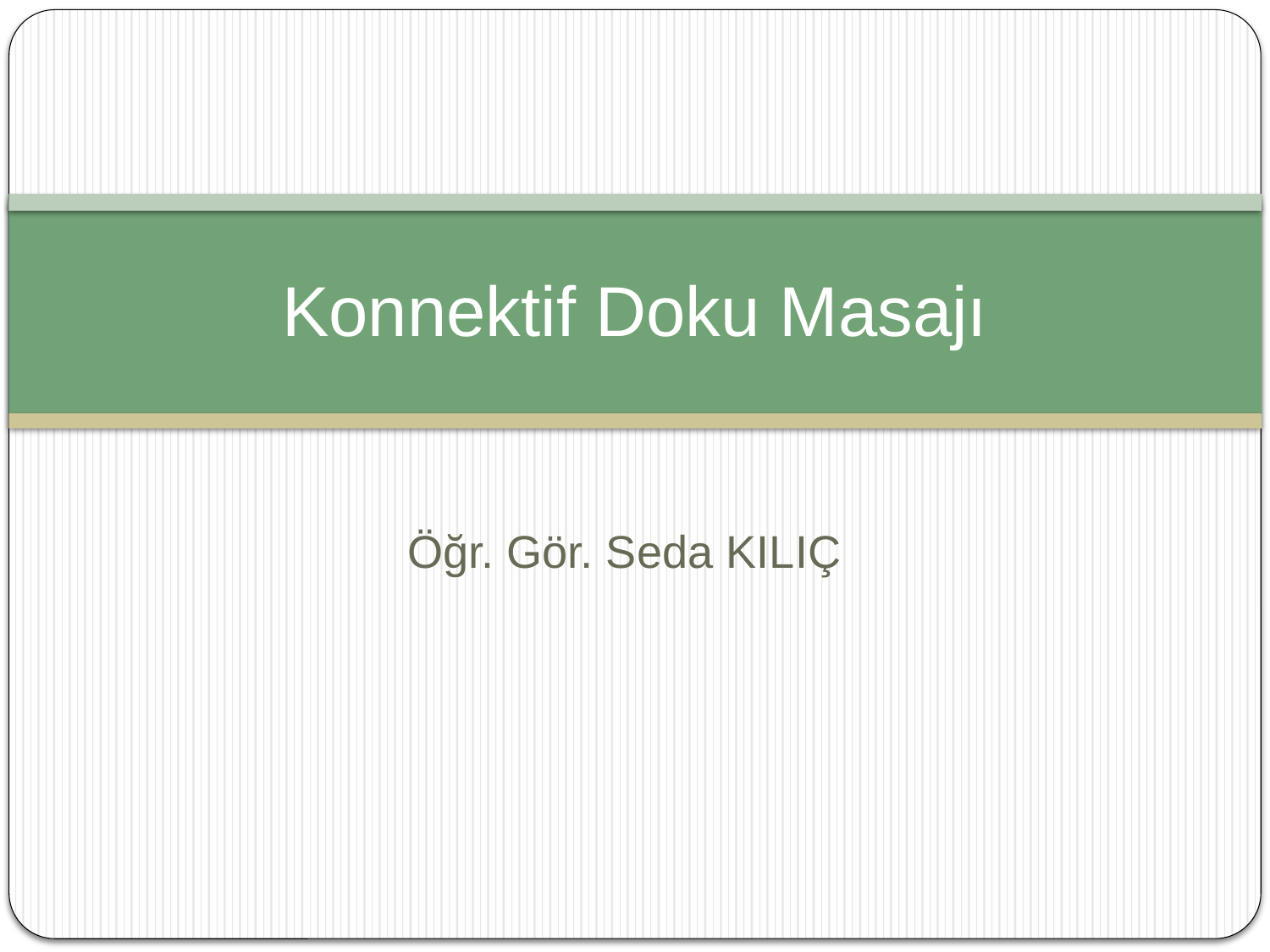

# Konnektif Doku Masajı
Öğr. Gör. Seda KILIÇ